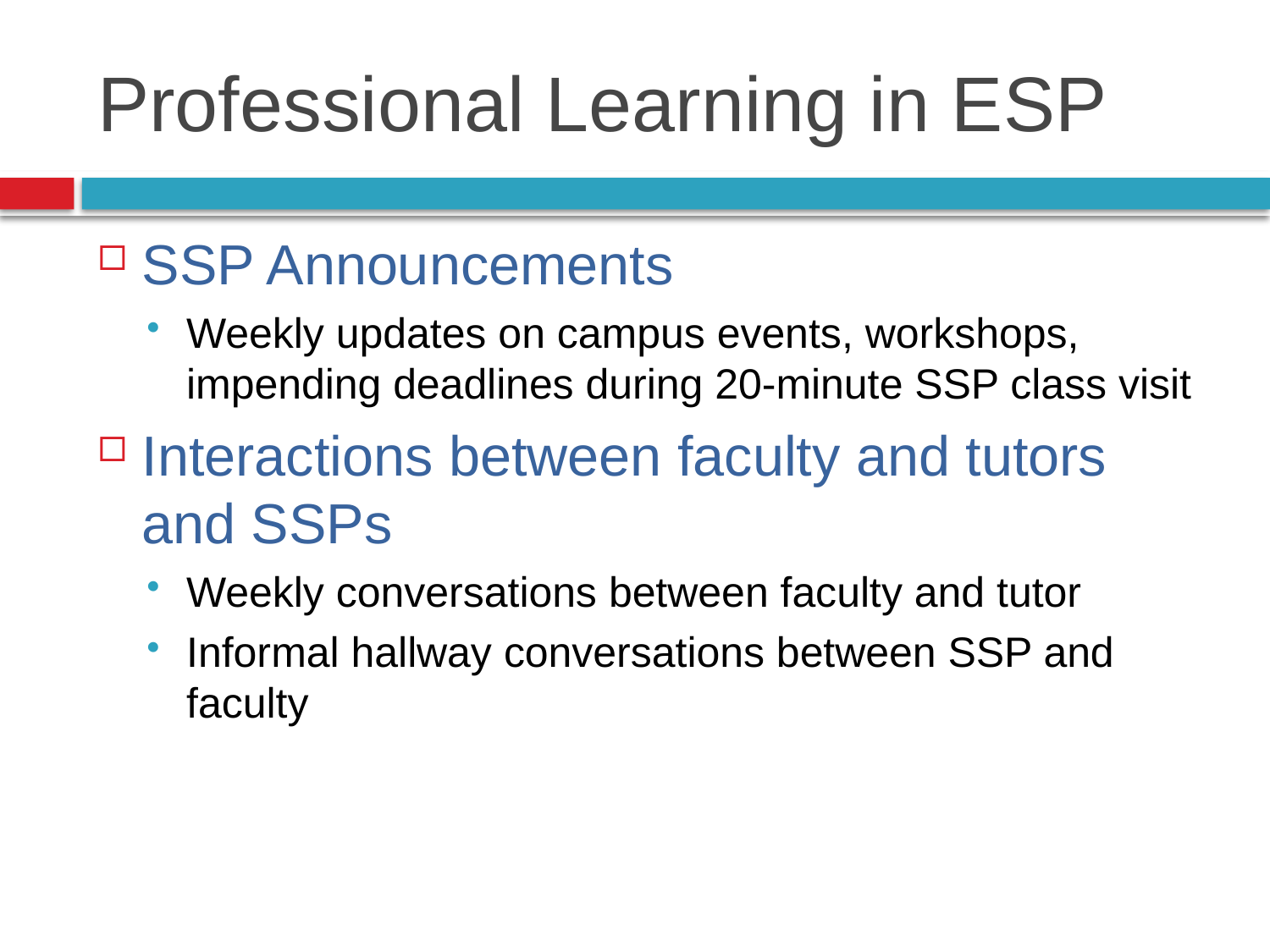

# Professional Learning in ESP
SSP Announcements
Weekly updates on campus events, workshops, impending deadlines during 20-minute SSP class visit
Interactions between faculty and tutors and SSPs
Weekly conversations between faculty and tutor
Informal hallway conversations between SSP and faculty